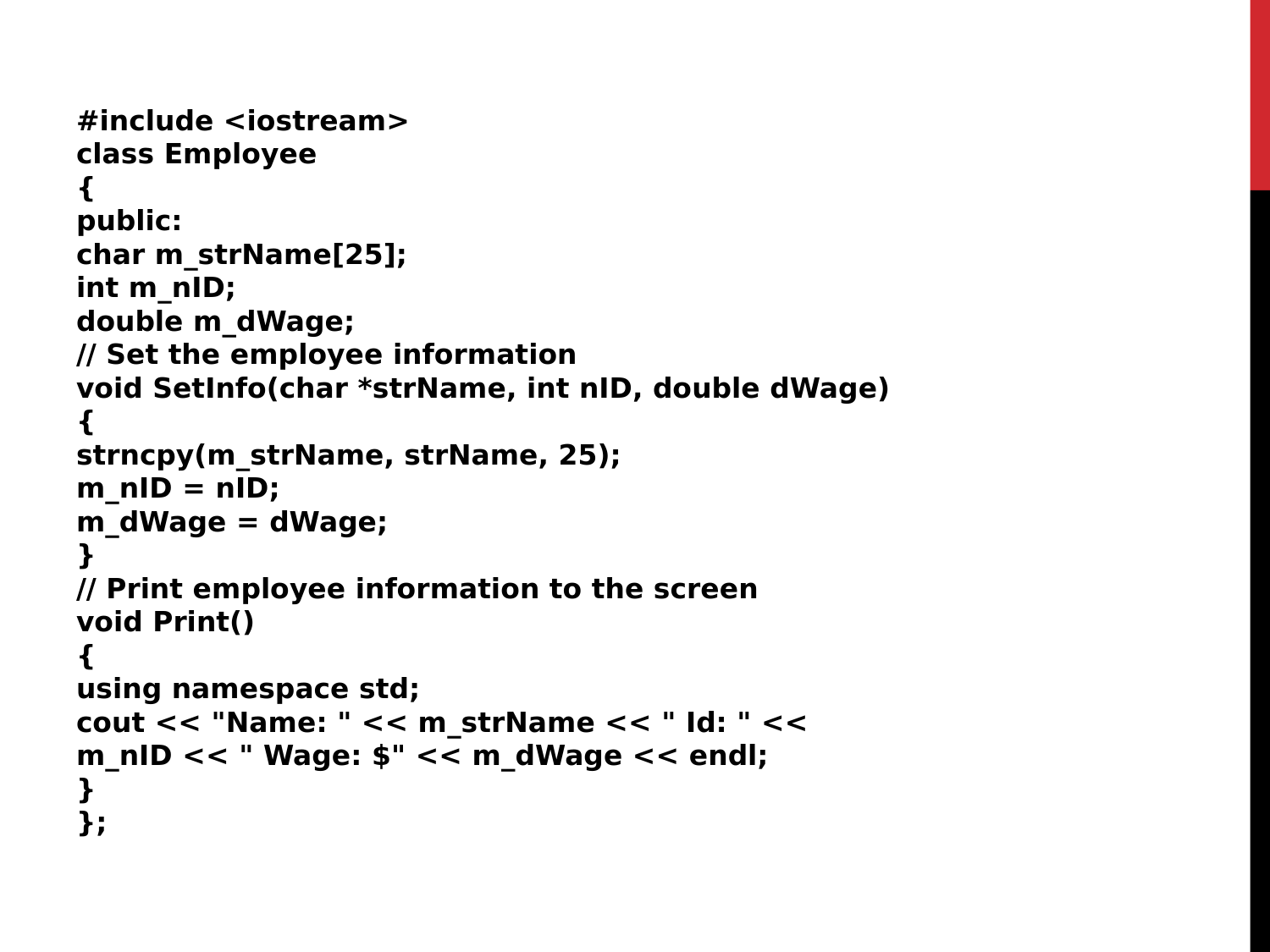

#include <iostream>
class Employee
{
public:
char m_strName[25];
int m_nID;
double m_dWage;
// Set the employee information
void SetInfo(char *strName, int nID, double dWage)
{
strncpy(m_strName, strName, 25);
m_nID = nID;
m_dWage = dWage;
}
// Print employee information to the screen
void Print()
{
using namespace std;
cout << "Name: " << m_strName << " Id: " <<
m_nID << " Wage: $" << m_dWage << endl;
}
};